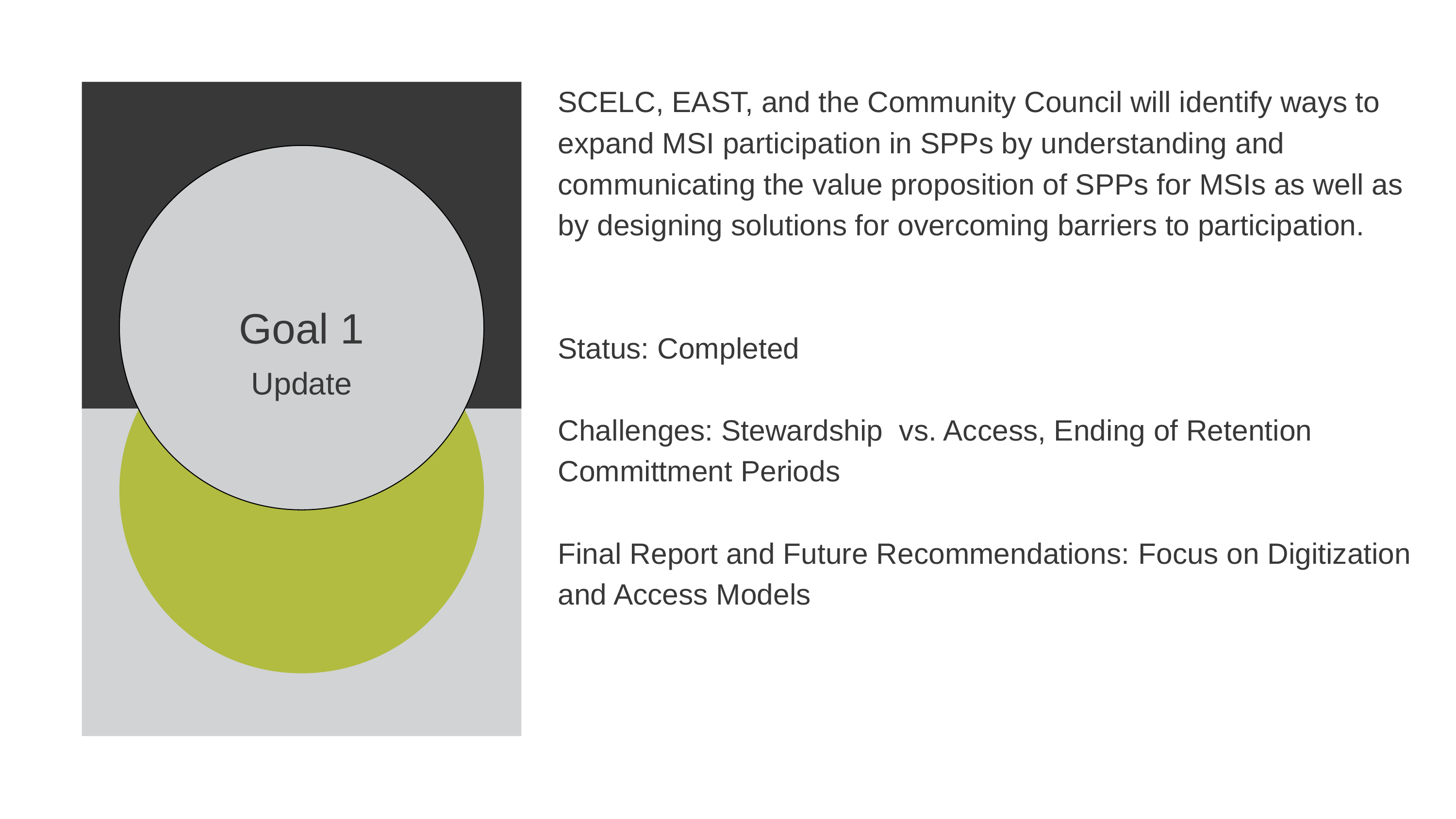

SCELC, EAST, and the Community Council will identify ways to expand MSI participation in SPPs by understanding and communicating the value proposition of SPPs for MSIs as well as by designing solutions for overcoming barriers to participation.

Status: Completed

Challenges: Stewardship  vs. Access, Ending of Retention Committment Periods

Final Report and Future Recommendations: Focus on Digitization and Access Models

Goal 1

Update